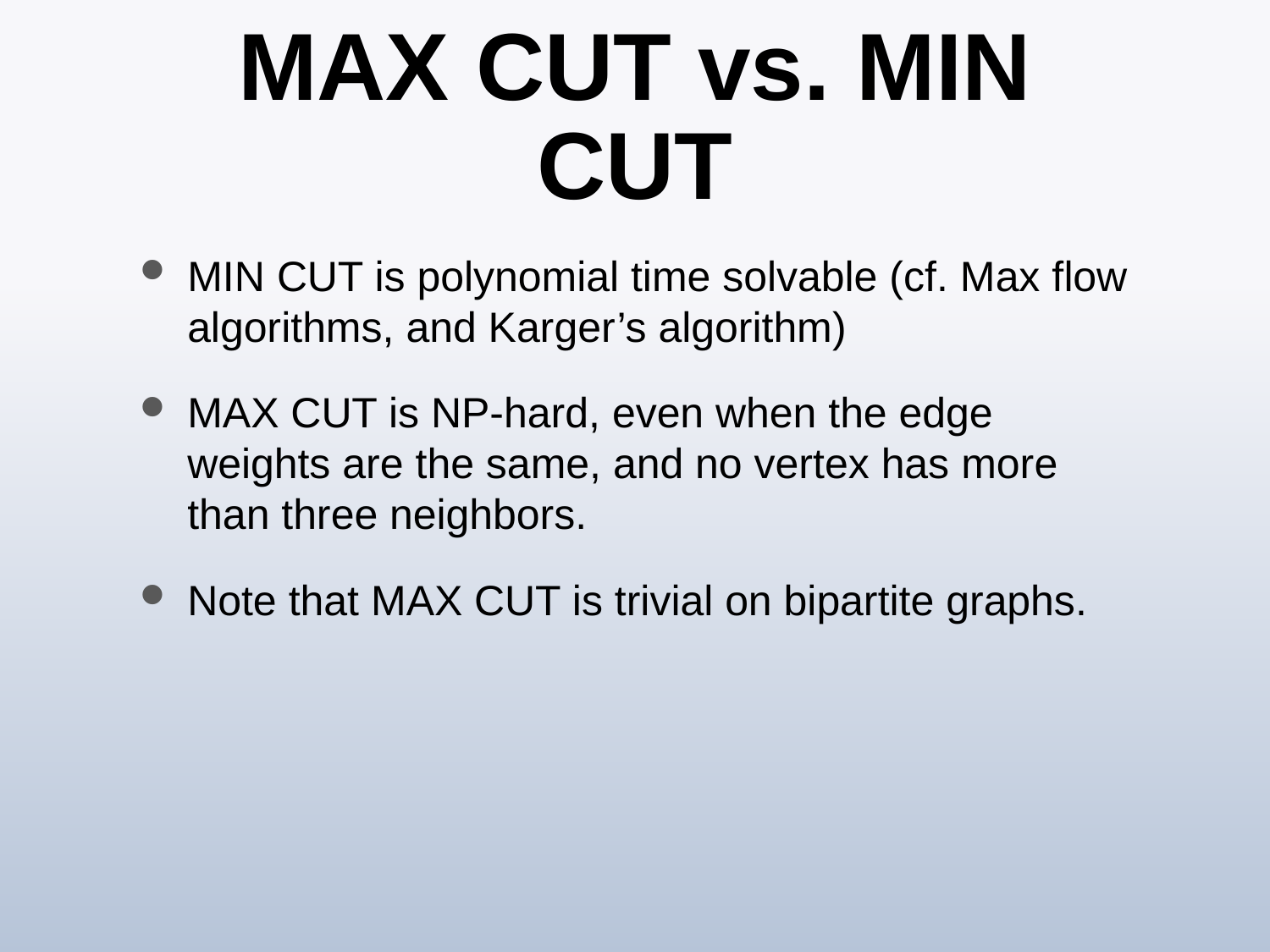

# MAX CUT vs. MIN CUT
MIN CUT is polynomial time solvable (cf. Max flow algorithms, and Karger’s algorithm)
MAX CUT is NP-hard, even when the edge weights are the same, and no vertex has more than three neighbors.
Note that MAX CUT is trivial on bipartite graphs.